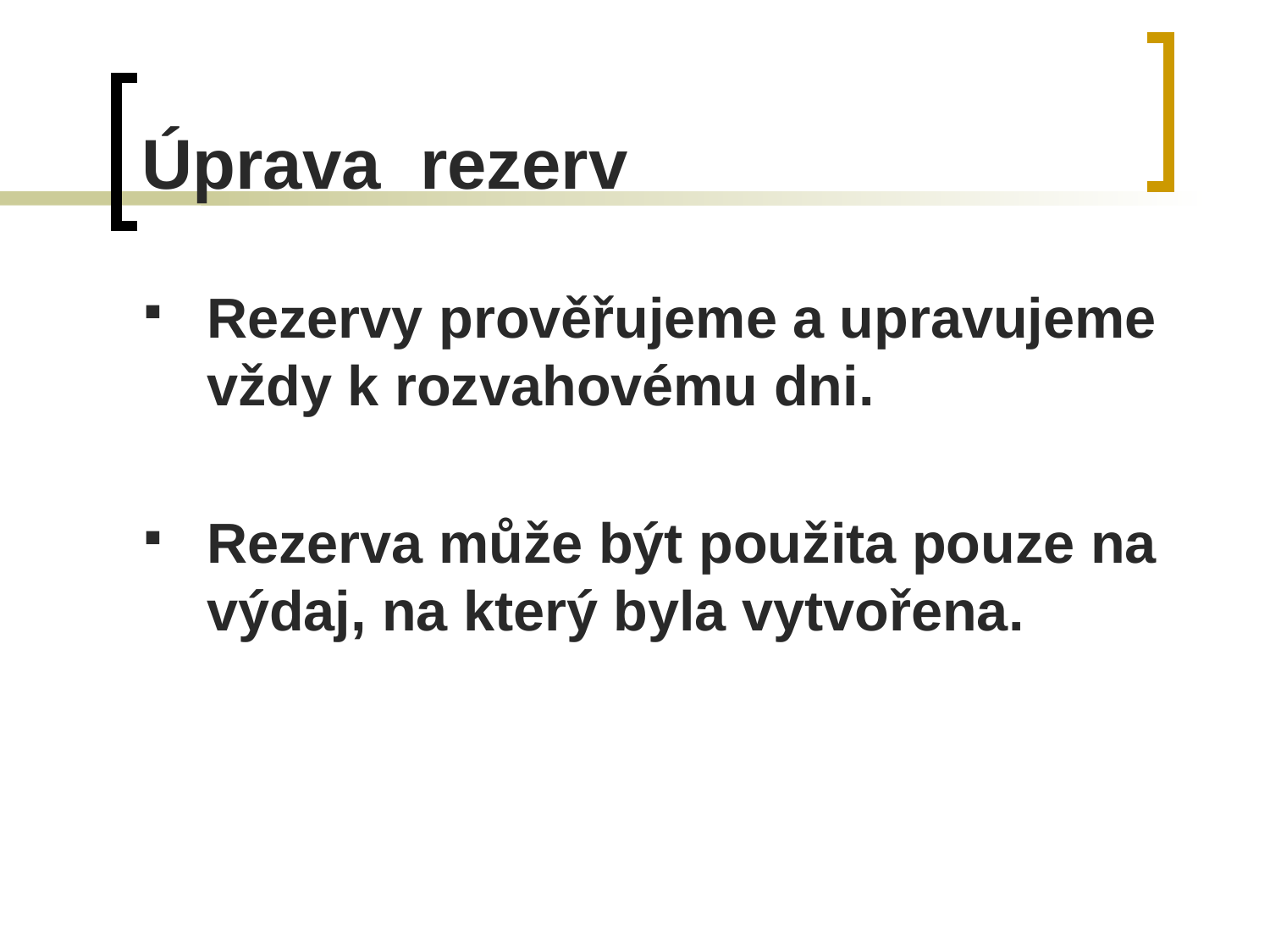

# Úprava  rezerv
Rezervy prověřujeme a upravujeme vždy k rozvahovému dni.

Rezerva může být použita pouze na výdaj, na který byla vytvořena.